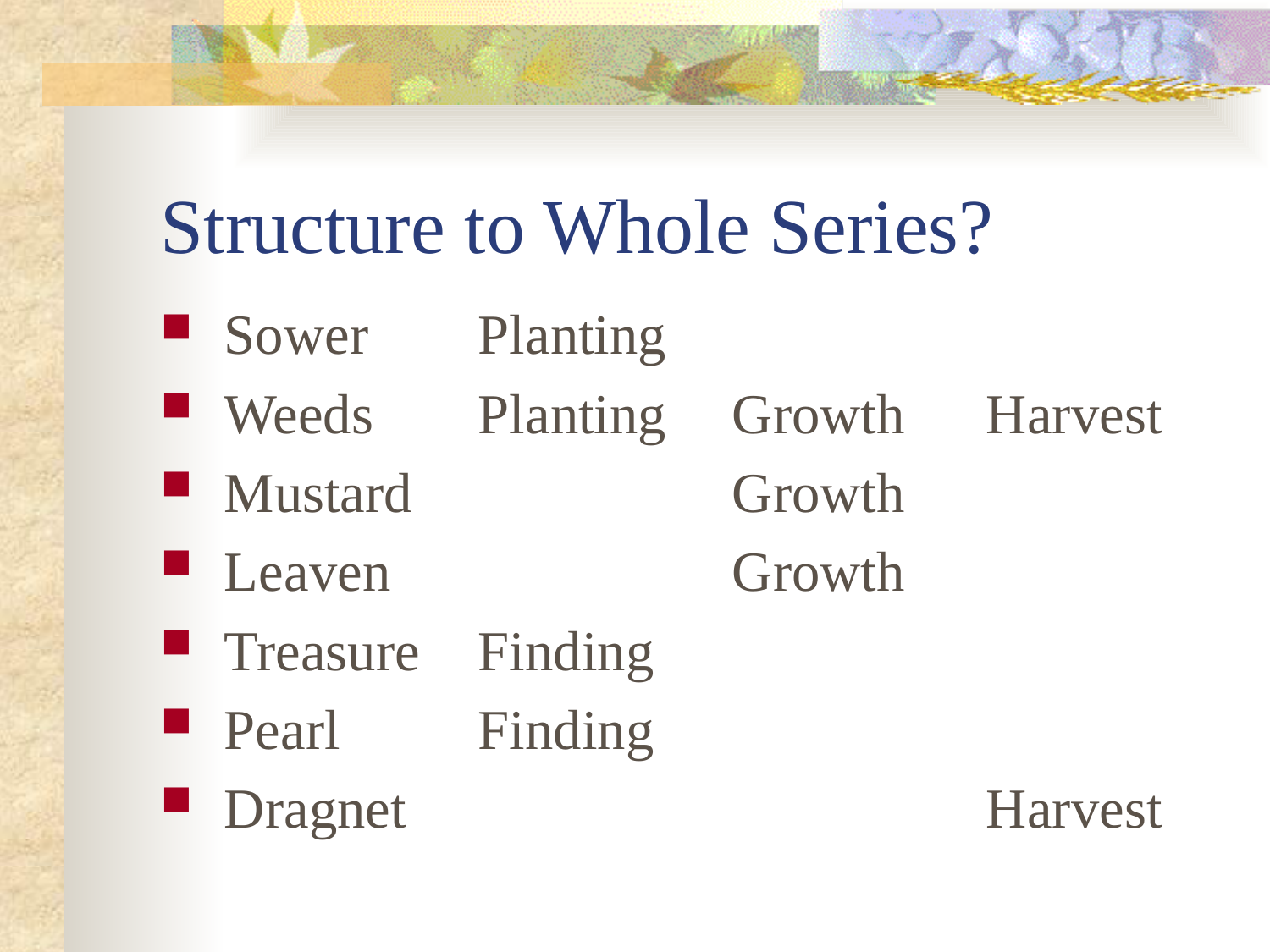

# Structure to Whole Series?
Sower	Planting
Weeds	Planting	Growth	Harvest
Mustard			Growth
Leaven			Growth
Treasure	Finding
Pearl		Finding
Dragnet					Harvest